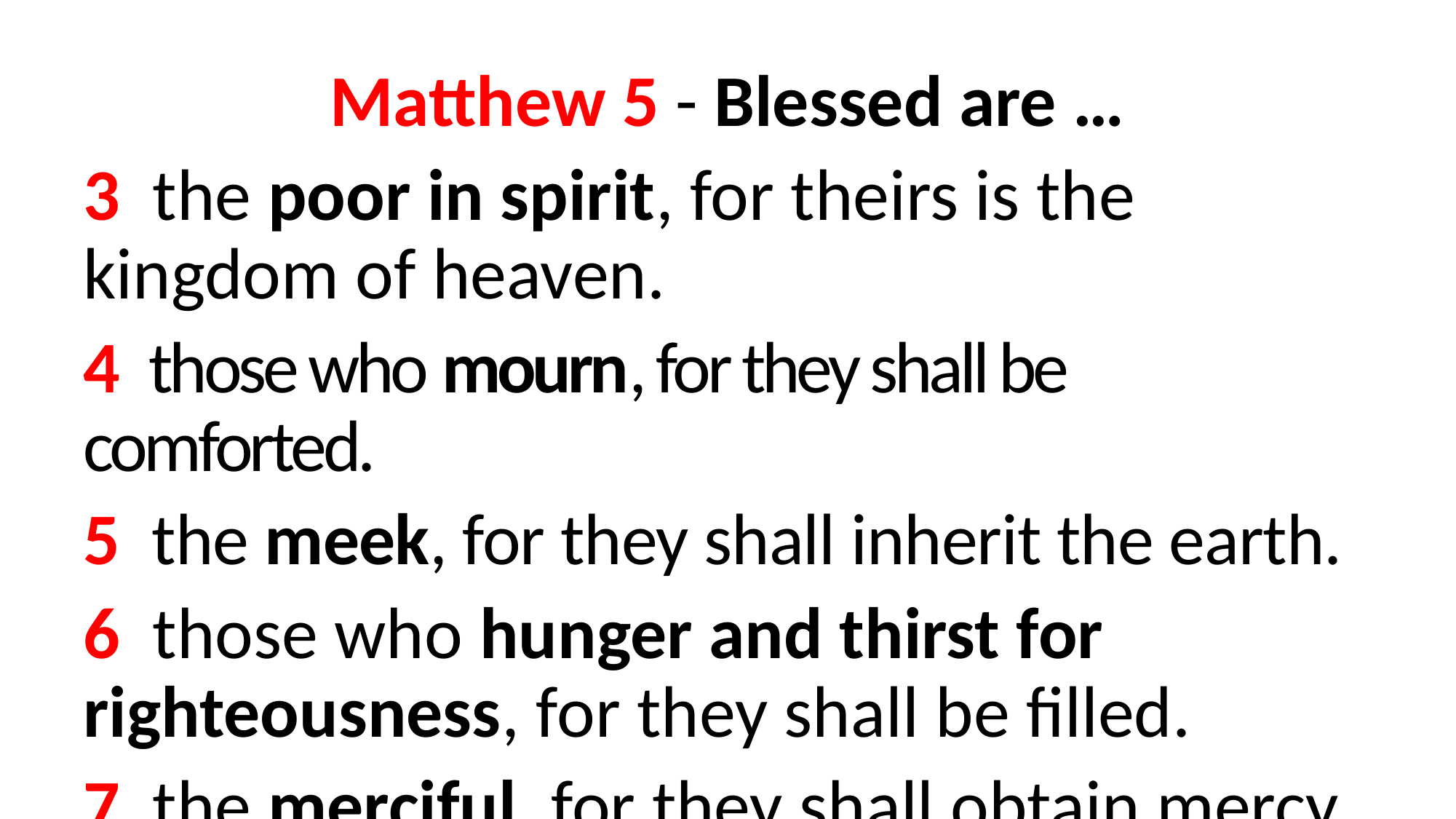

Matthew 5 - Blessed are …
3  the poor in spirit, for theirs is the 	kingdom of heaven.
4  those who mourn, for they shall be comforted.
5  the meek, for they shall inherit the earth.
6  those who hunger and thirst for 	righteousness, for they shall be filled.
7  the merciful, for they shall obtain mercy.